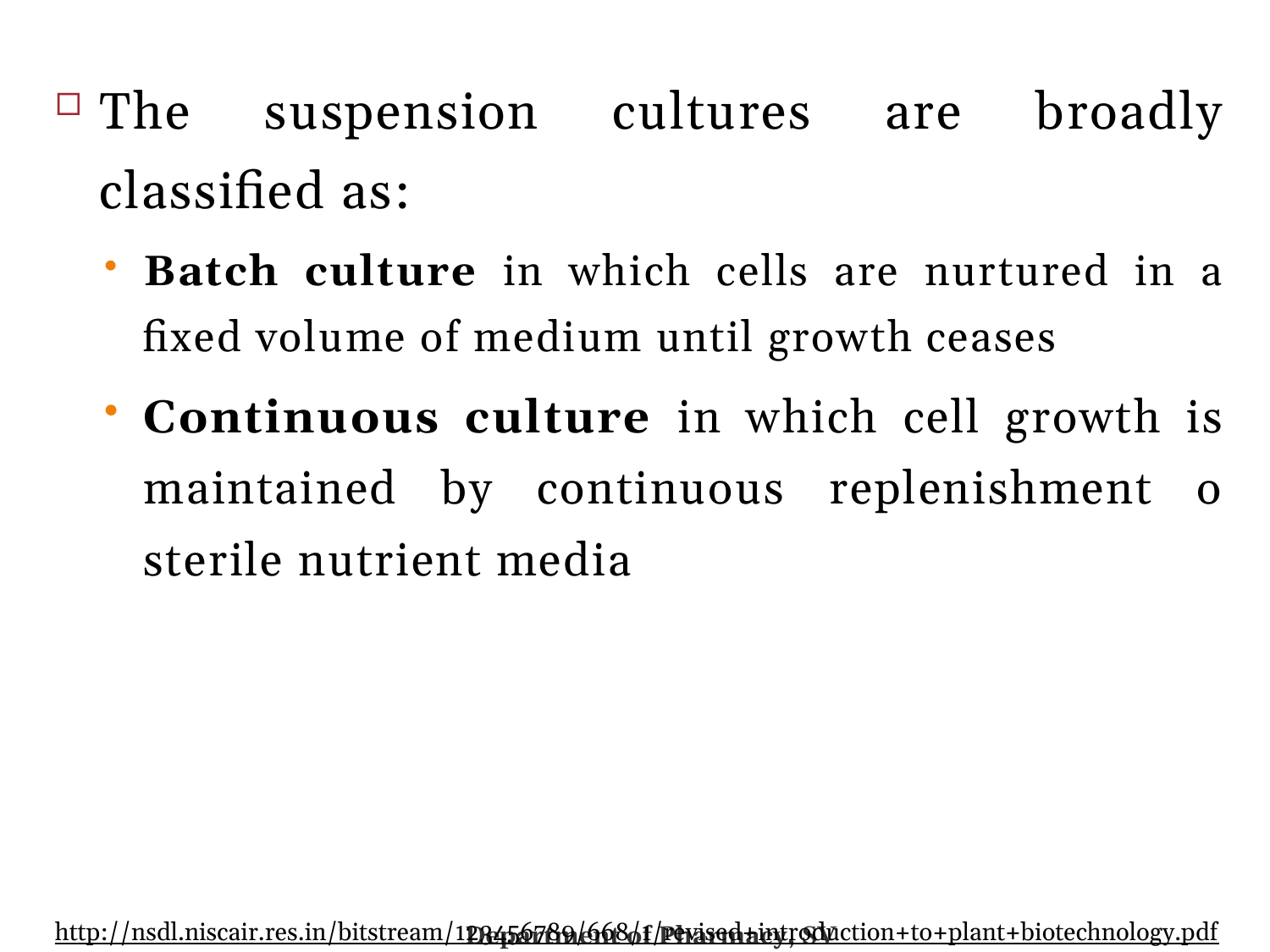

The suspension cultures are broadly classified as:
Batch culture in which cells are nurtured in a fixed volume of medium until growth ceases
Continuous culture in which cell growth is maintained by continuous replenishment o sterile nutrient media

http://nsdl.niscair.res.in/bitstream/123456789/668/1/revised+introduction+to+plant+biotechnology.pdf
Department of Pharmacy, SV